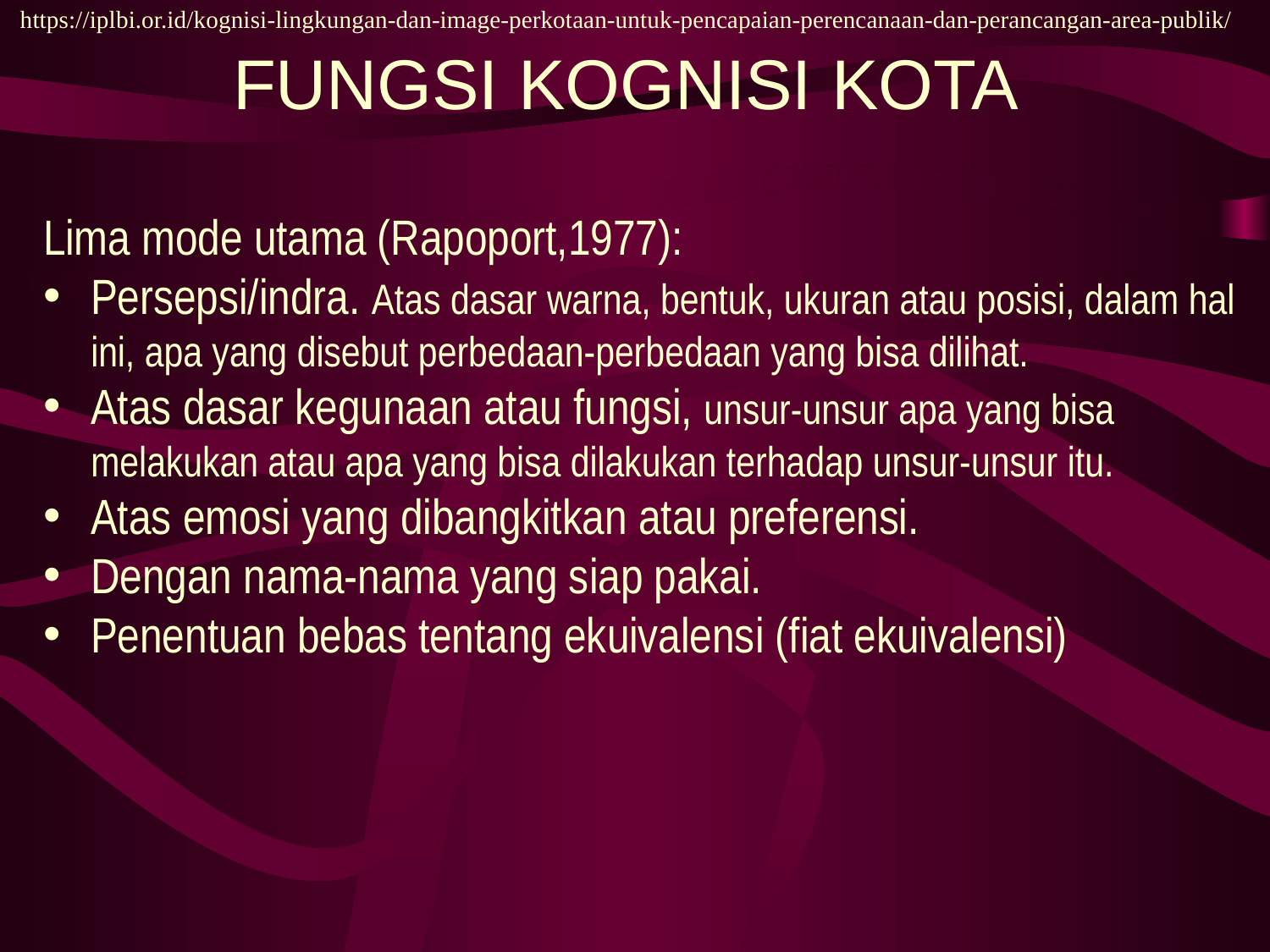

https://iplbi.or.id/kognisi-lingkungan-dan-image-perkotaan-untuk-pencapaian-perencanaan-dan-perancangan-area-publik/
# FUNGSI KOGNISI KOTA
Lima mode utama (Rapoport,1977):
Persepsi/indra. Atas dasar warna, bentuk, ukuran atau posisi, dalam hal ini, apa yang disebut perbedaan-perbedaan yang bisa dilihat.
Atas dasar kegunaan atau fungsi, unsur-unsur apa yang bisa melakukan atau apa yang bisa dilakukan terhadap unsur-unsur itu.
Atas emosi yang dibangkitkan atau preferensi.
Dengan nama-nama yang siap pakai.
Penentuan bebas tentang ekuivalensi (fiat ekuivalensi)